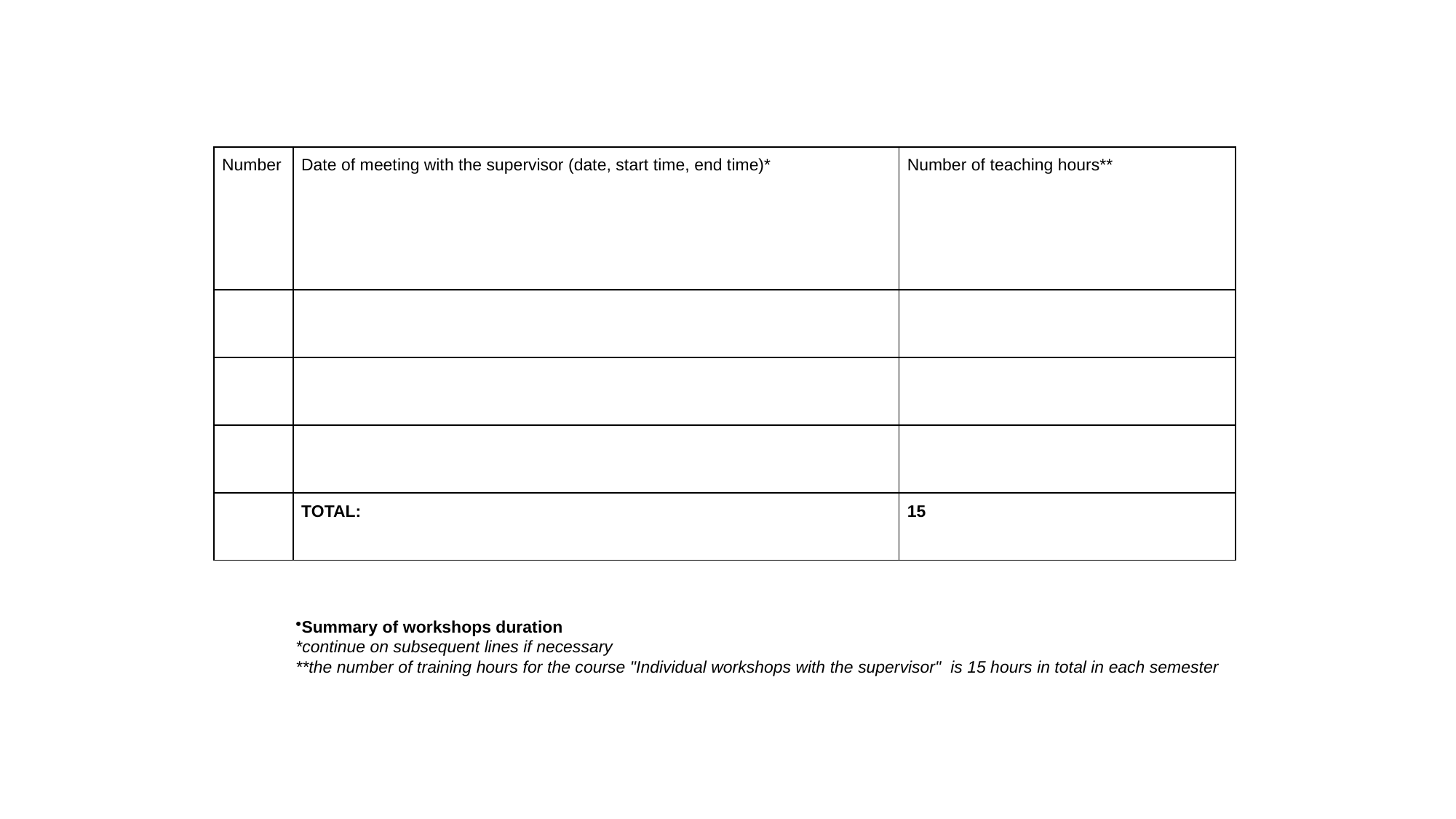

| Number | Date of meeting with the supervisor (date, start time, end time)\* | Number of teaching hours\*\* |
| --- | --- | --- |
|  |  |  |
|  |  |  |
|  |  |  |
|  | TOTAL: | 15 |
Summary of workshops duration
*continue on subsequent lines if necessary
**the number of training hours for the course "Individual workshops with the supervisor"  is 15 hours in total in each semester